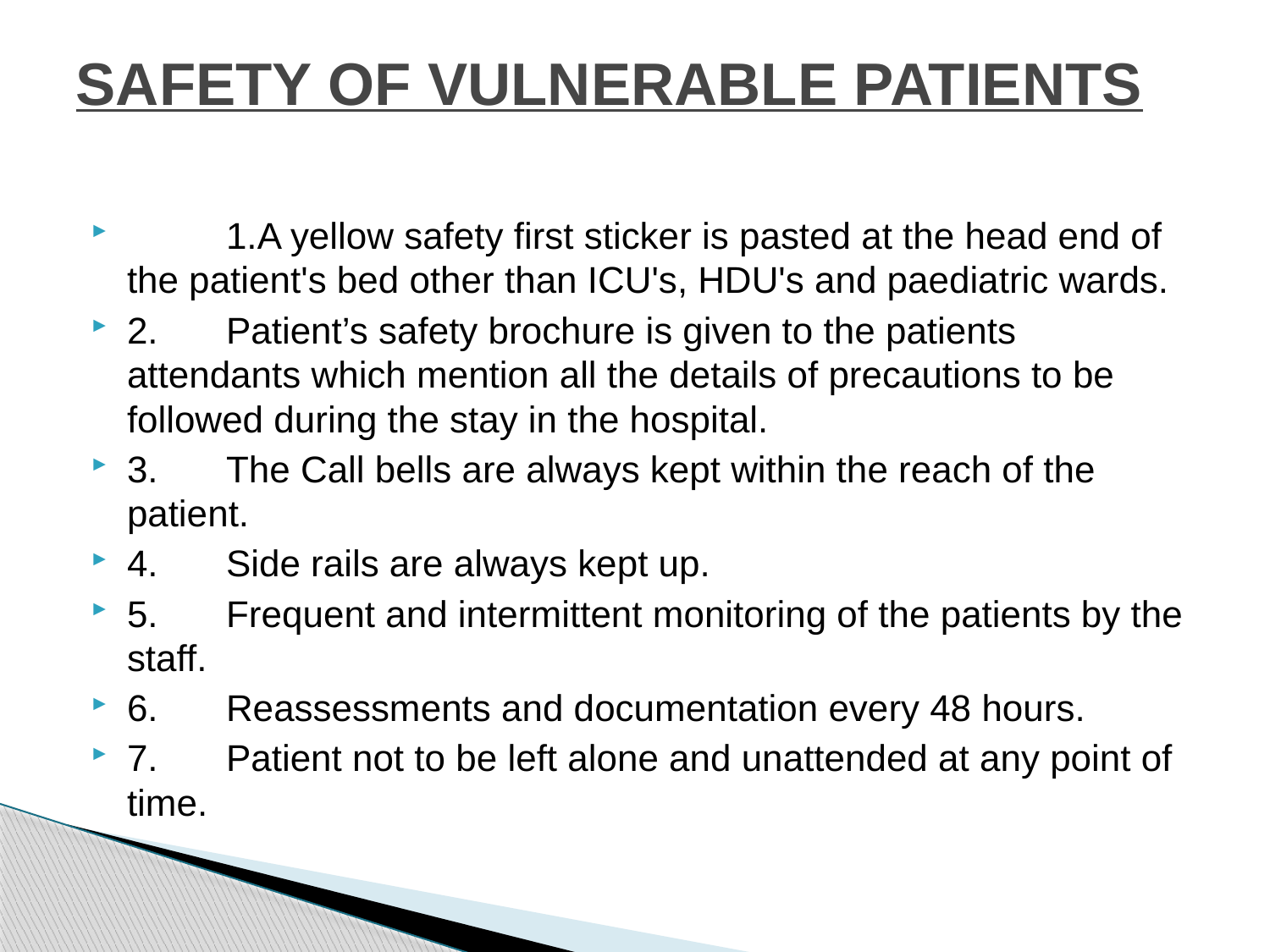

# SAFETY OF VULNERABLE PATIENTS
	1.A yellow safety first sticker is pasted at the head end of the patient's bed other than ICU's, HDU's and paediatric wards.
2.   	Patient’s safety brochure is given to the patients attendants which mention all the details of precautions to be followed during the stay in the hospital.
3.   	The Call bells are always kept within the reach of the patient.
4.   	Side rails are always kept up.
5.  	Frequent and intermittent monitoring of the patients by the staff.
6.  	Reassessments and documentation every 48 hours.
7.  	Patient not to be left alone and unattended at any point of time.